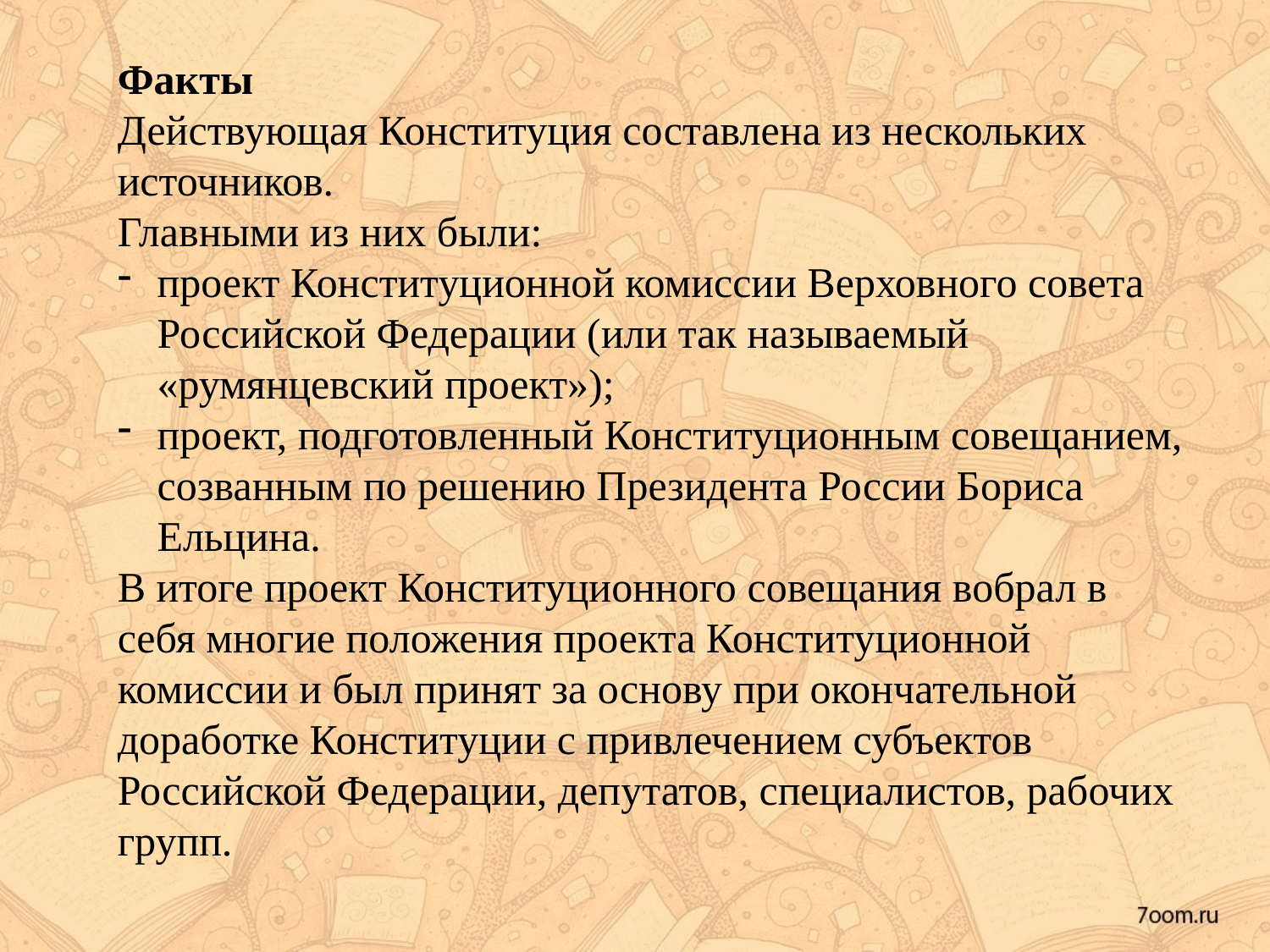

Факты
Действующая Конституция составлена из нескольких источников.
Главными из них были:
проект Конституционной комиссии Верховного совета Российской Федерации (или так называемый «румянцевский проект»);
проект, подготовленный Конституционным совещанием, созванным по решению Президента России Бориса Ельцина.
В итоге проект Конституционного совещания вобрал в себя многие положения проекта Конституционной комиссии и был принят за основу при окончательной доработке Конституции с привлечением субъектов Российской Федерации, депутатов, специалистов, рабочих групп.